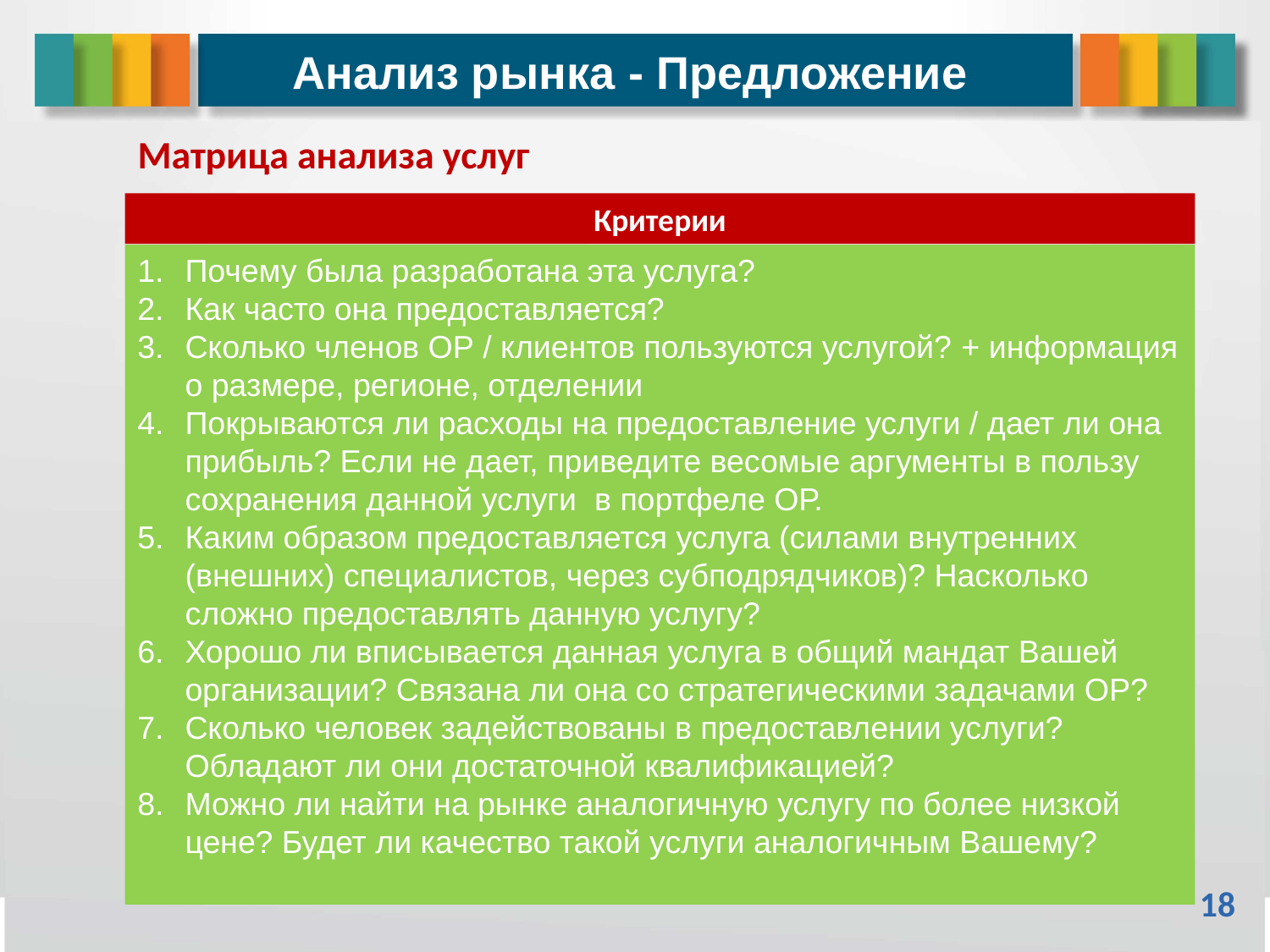

# Анализ рынка - Предложение
Матрица анализа услуг
Критерии
Почему была разработана эта услуга?
Как часто она предоставляется?
Сколько членов ОР / клиентов пользуются услугой? + информация о размере, регионе, отделении
Покрываются ли расходы на предоставление услуги / дает ли она прибыль? Если не дает, приведите весомые аргументы в пользу сохранения данной услуги  в портфеле ОР.
Каким образом предоставляется услуга (силами внутренних (внешних) специалистов, через субподрядчиков)? Насколько сложно предоставлять данную услугу?
Хорошо ли вписывается данная услуга в общий мандат Вашей организации? Связана ли она со стратегическими задачами ОР?
Сколько человек задействованы в предоставлении услуги? Обладают ли они достаточной квалификацией?
Можно ли найти на рынке аналогичную услугу по более низкой цене? Будет ли качество такой услуги аналогичным Вашему?